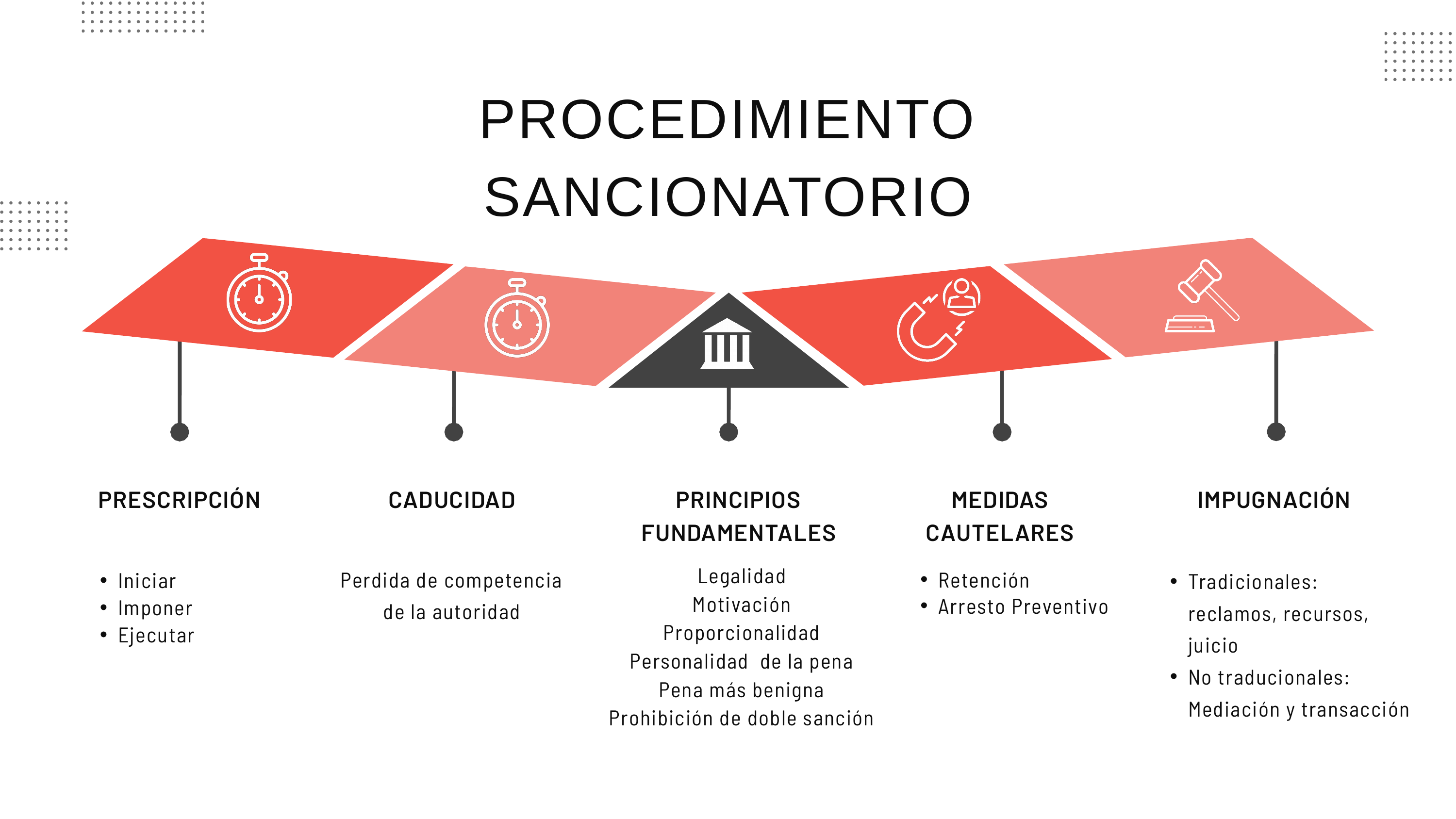

PROCEDIMIENTO SANCIONATORIO

PRESCRIPCIÓN
CADUCIDAD
PRINCIPIOS FUNDAMENTALES
MEDIDAS CAUTELARES
IMPUGNACIÓN
Legalidad
Motivación
Proporcionalidad
Personalidad  de la pena
Pena más benigna
Prohibición de doble sanción
Perdida de competencia de la autoridad
Tradicionales: reclamos, recursos, juicio
No traducionales: Mediación y transacción
Iniciar
Imponer
Ejecutar
Retención
Arresto Preventivo